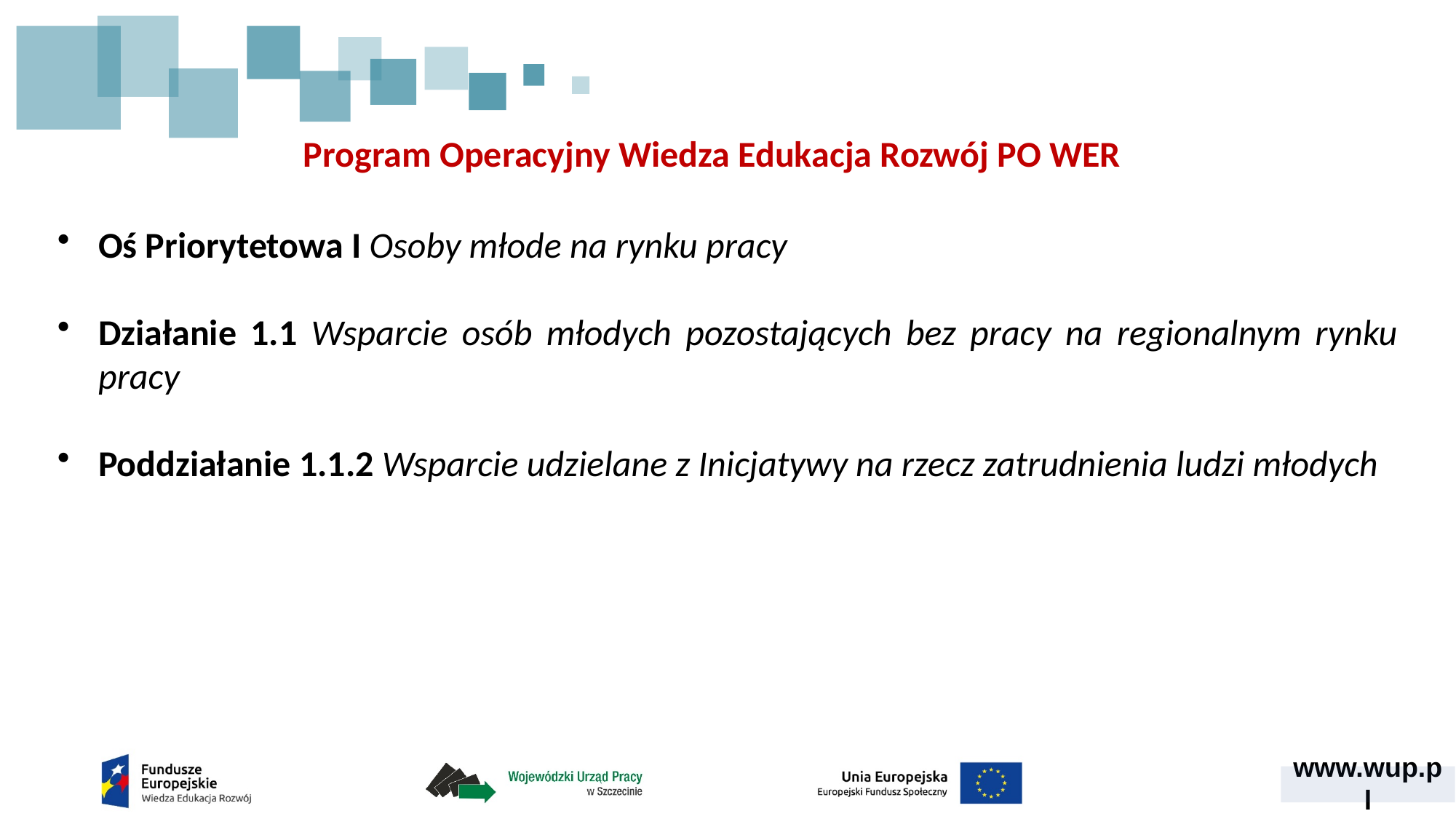

Program Operacyjny Wiedza Edukacja Rozwój PO WER
# Oś Priorytetowa I Osoby młode na rynku pracy

Działanie 1.1 Wsparcie osób młodych pozostających bez pracy na regionalnym rynku pracy

Poddziałanie 1.1.2 Wsparcie udzielane z Inicjatywy na rzecz zatrudnienia ludzi młodych